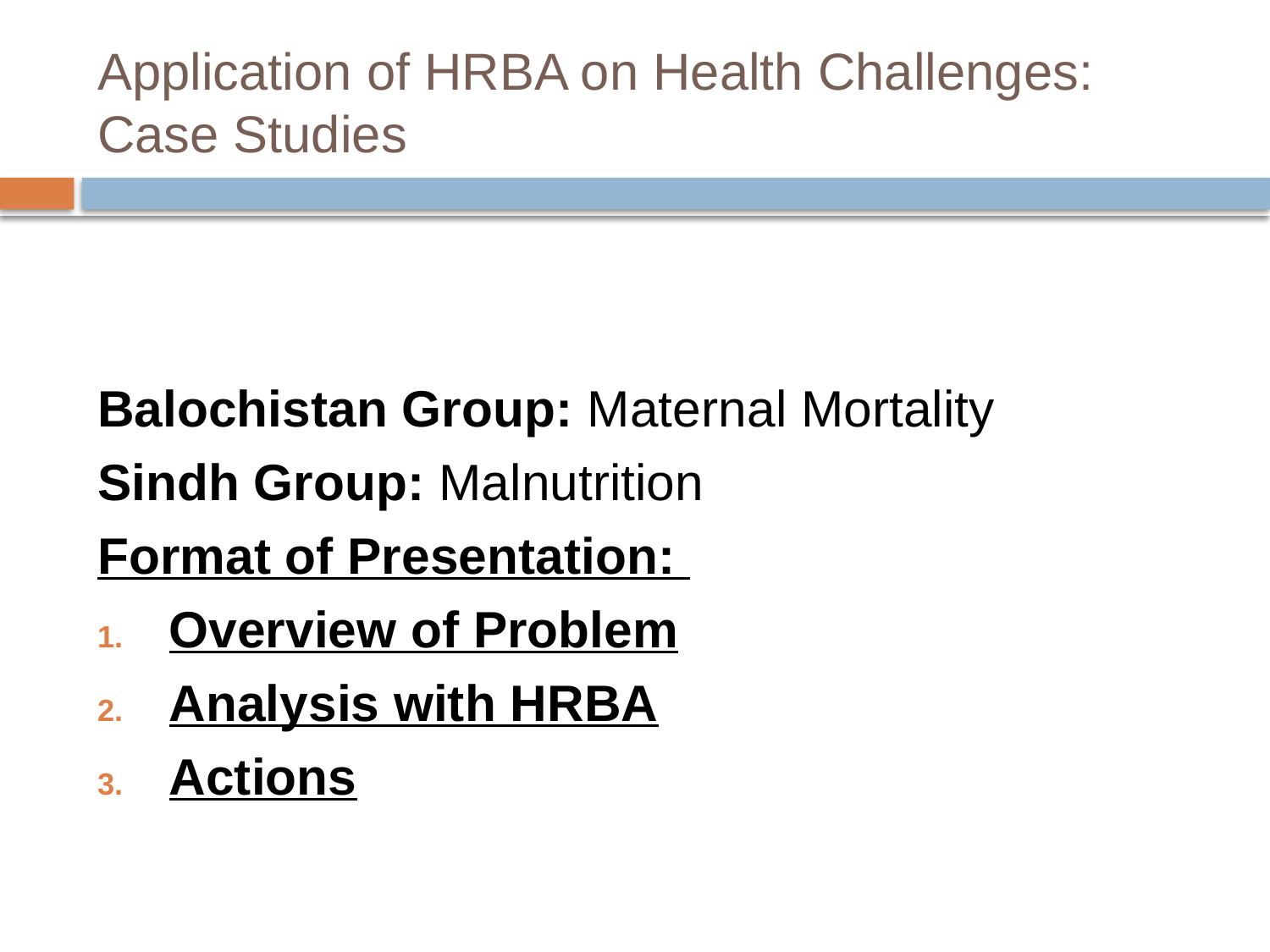

# Application of HRBA on Health Challenges: Case Studies

Balochistan Group: Maternal Mortality
Sindh Group: Malnutrition
Format of Presentation:
Overview of Problem
Analysis with HRBA
Actions